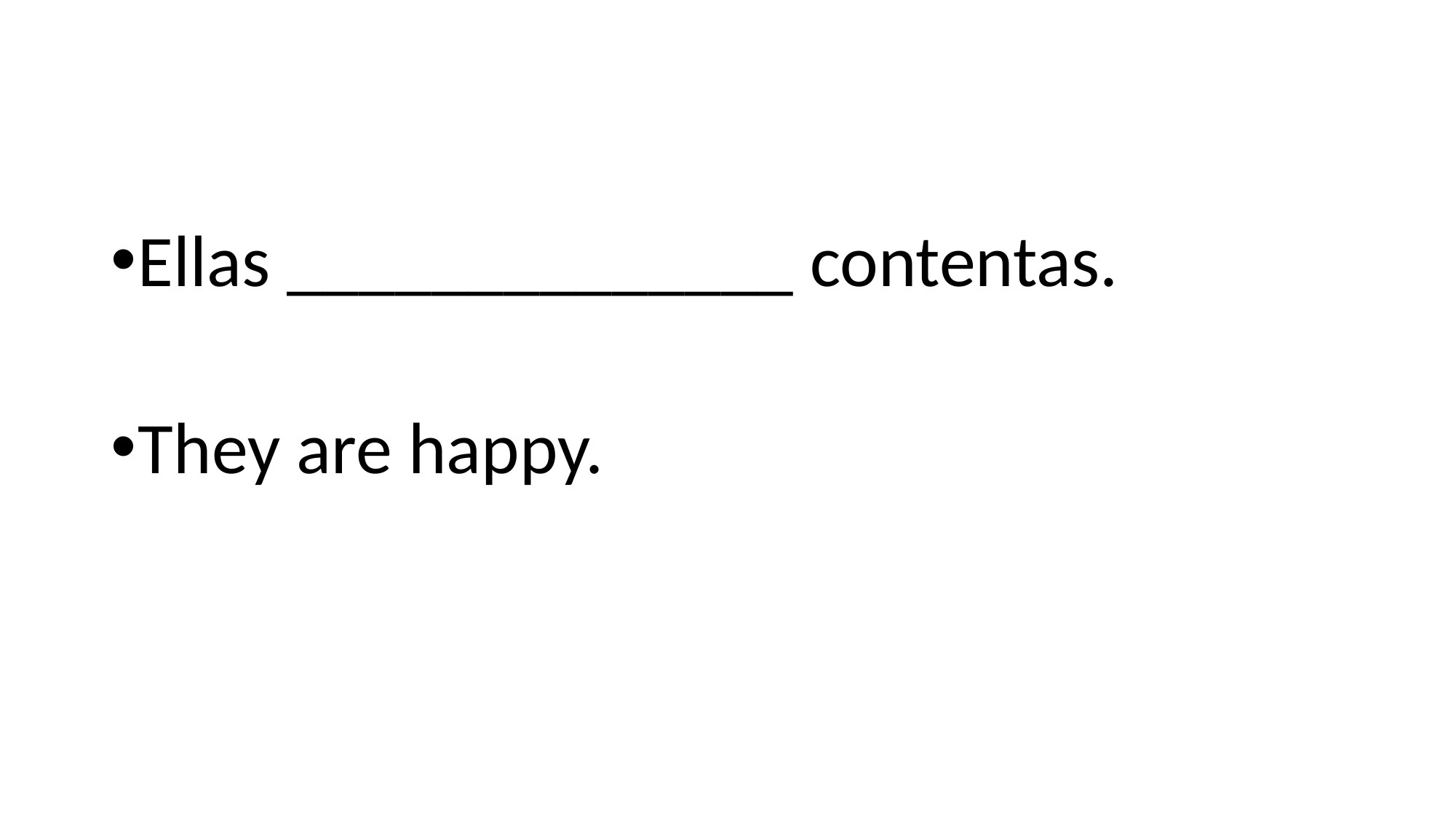

#
Ellas ______________ contentas.

They are happy.